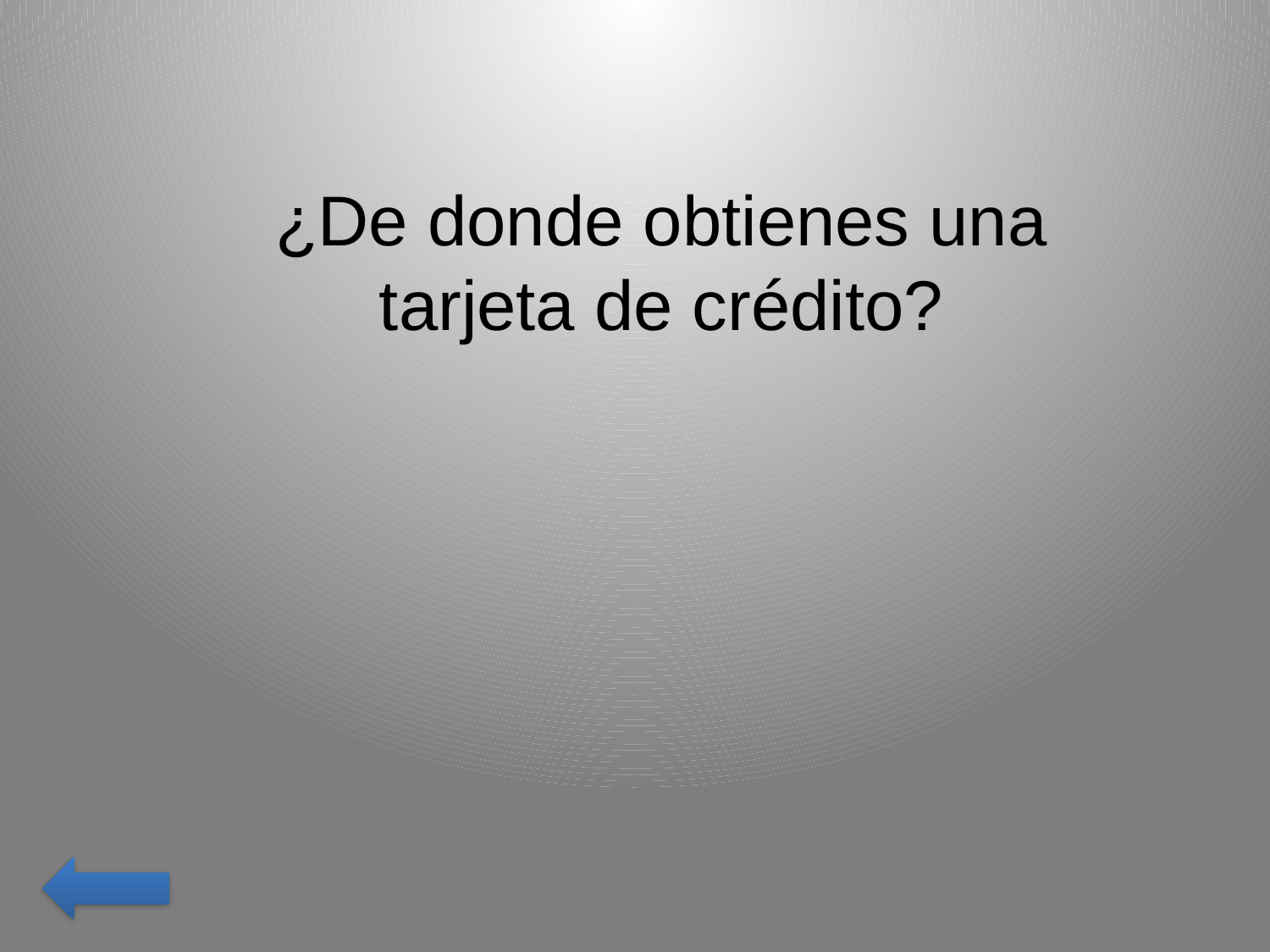

¿De donde obtienes una tarjeta de crédito?